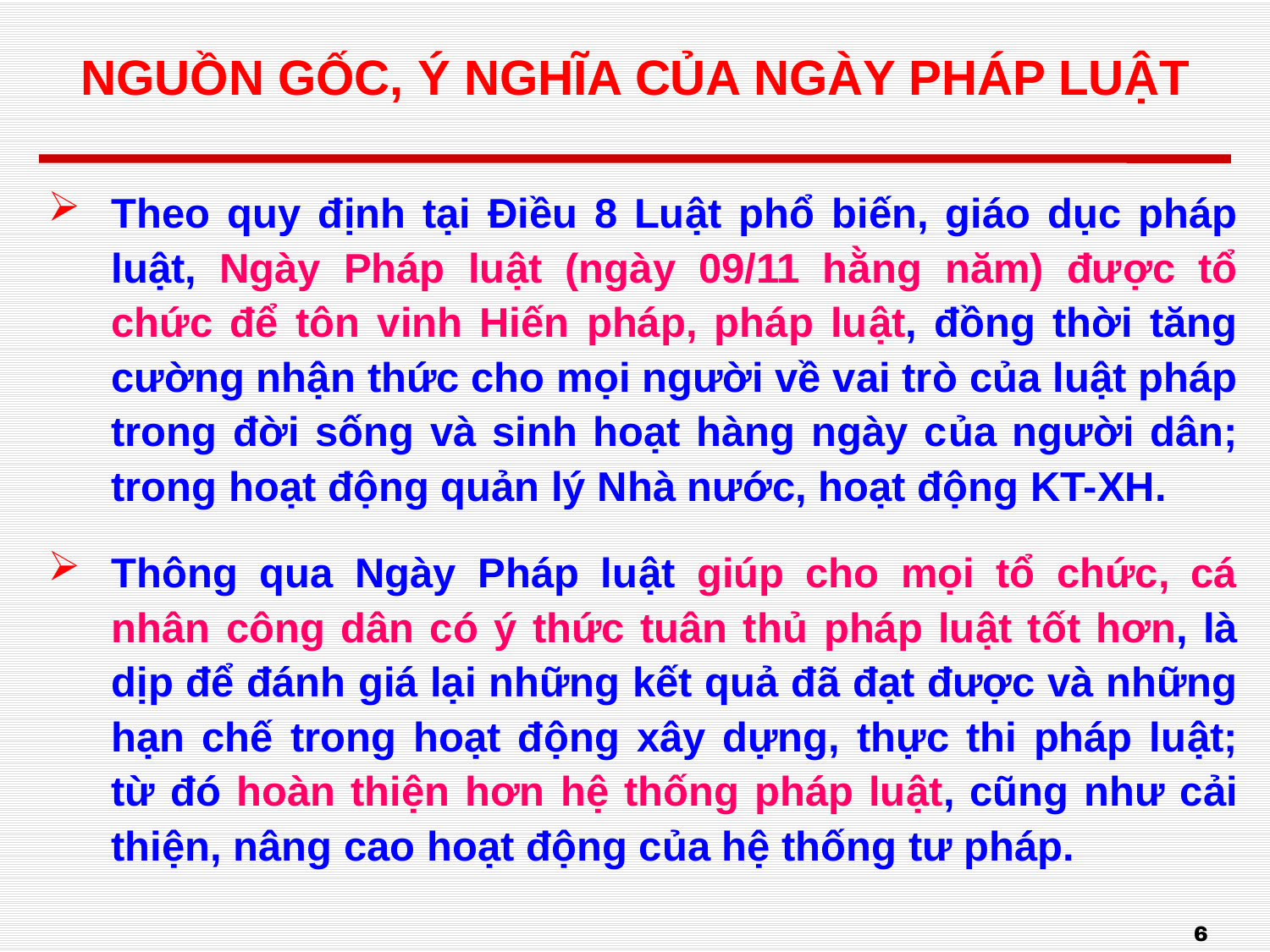

# NGUỒN GỐC, Ý NGHĨA CỦA NGÀY PHÁP LUẬT
Theo quy định tại Điều 8 Luật phổ biến, giáo dục pháp luật, Ngày Pháp luật (ngày 09/11 hằng năm) được tổ chức để tôn vinh Hiến pháp, pháp luật, đồng thời tăng cường nhận thức cho mọi người về vai trò của luật pháp trong đời sống và sinh hoạt hàng ngày của người dân; trong hoạt động quản lý Nhà nước, hoạt động KT-XH.
Thông qua Ngày Pháp luật giúp cho mọi tổ chức, cá nhân công dân có ý thức tuân thủ pháp luật tốt hơn, là dịp để đánh giá lại những kết quả đã đạt được và những hạn chế trong hoạt động xây dựng, thực thi pháp luật; từ đó hoàn thiện hơn hệ thống pháp luật, cũng như cải thiện, nâng cao hoạt động của hệ thống tư pháp.